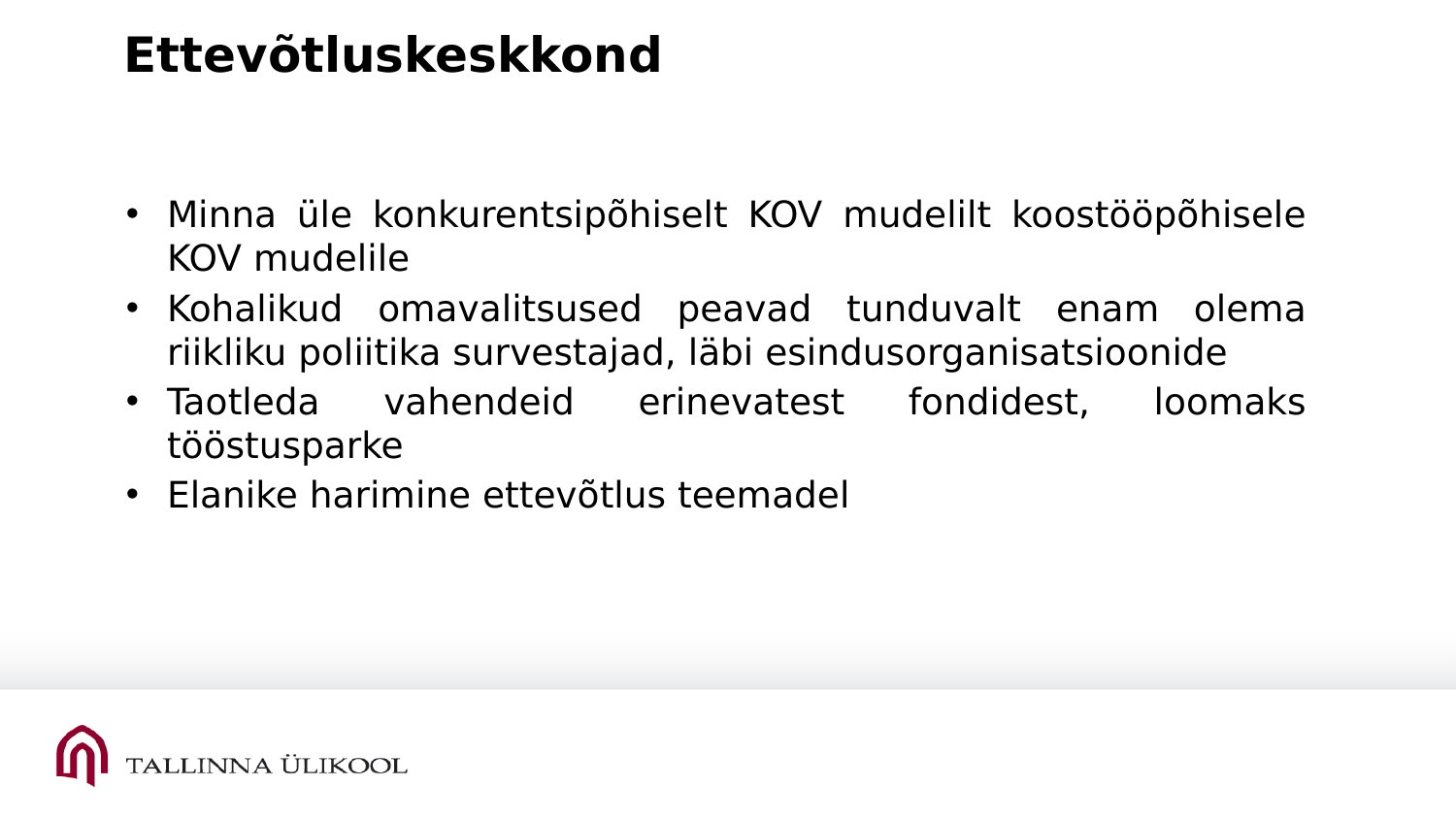

# Ettevõtluskeskkond

Minna üle konkurentsipõhiselt KOV mudelilt koostööpõhisele KOV mudelile
Kohalikud omavalitsused peavad tunduvalt enam olema riikliku poliitika survestajad, läbi esindusorganisatsioonide
Taotleda vahendeid erinevatest fondidest, loomaks tööstusparke
Elanike harimine ettevõtlus teemadel